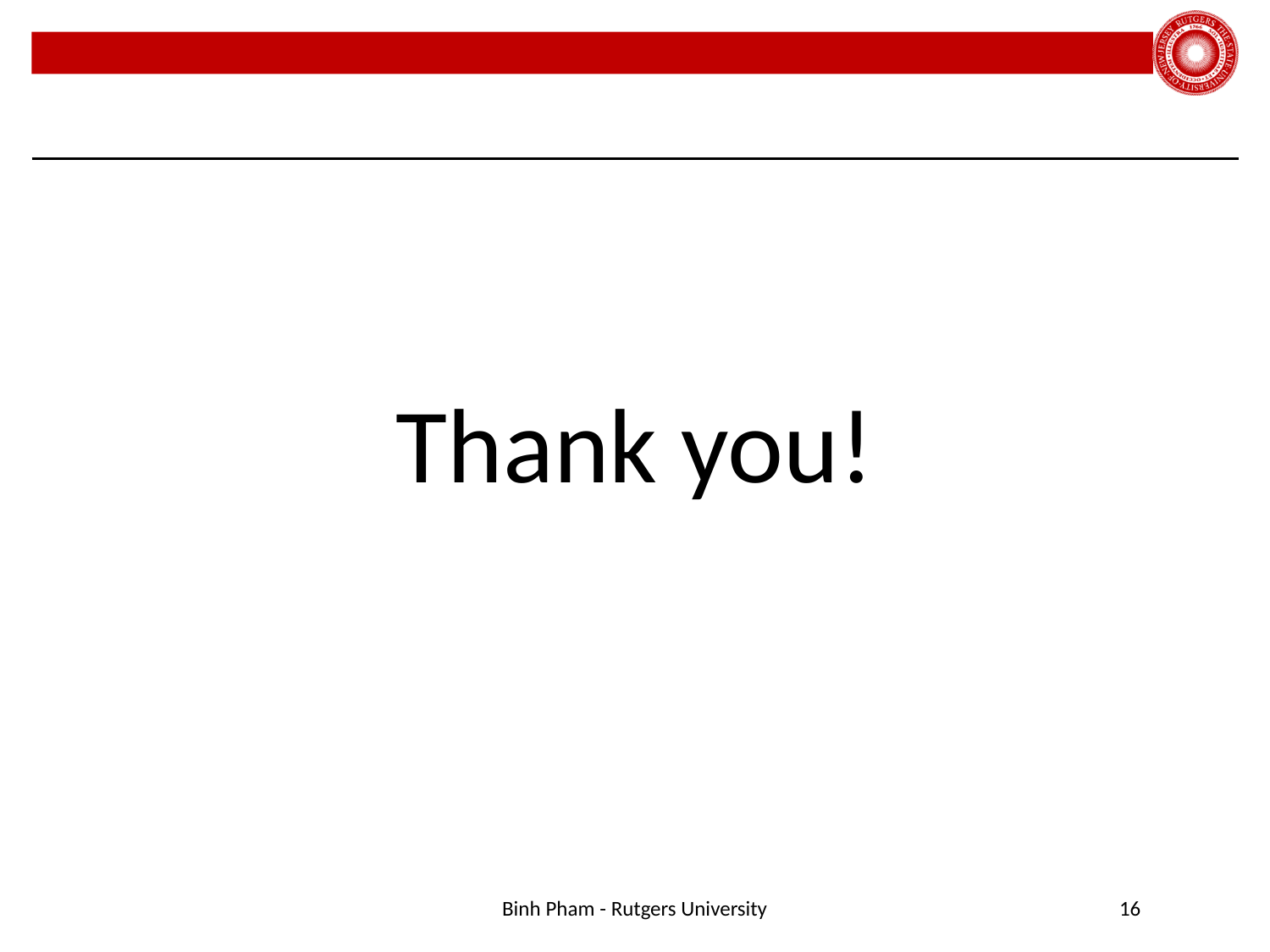

#

Thank you!
Binh Pham - Rutgers University
16